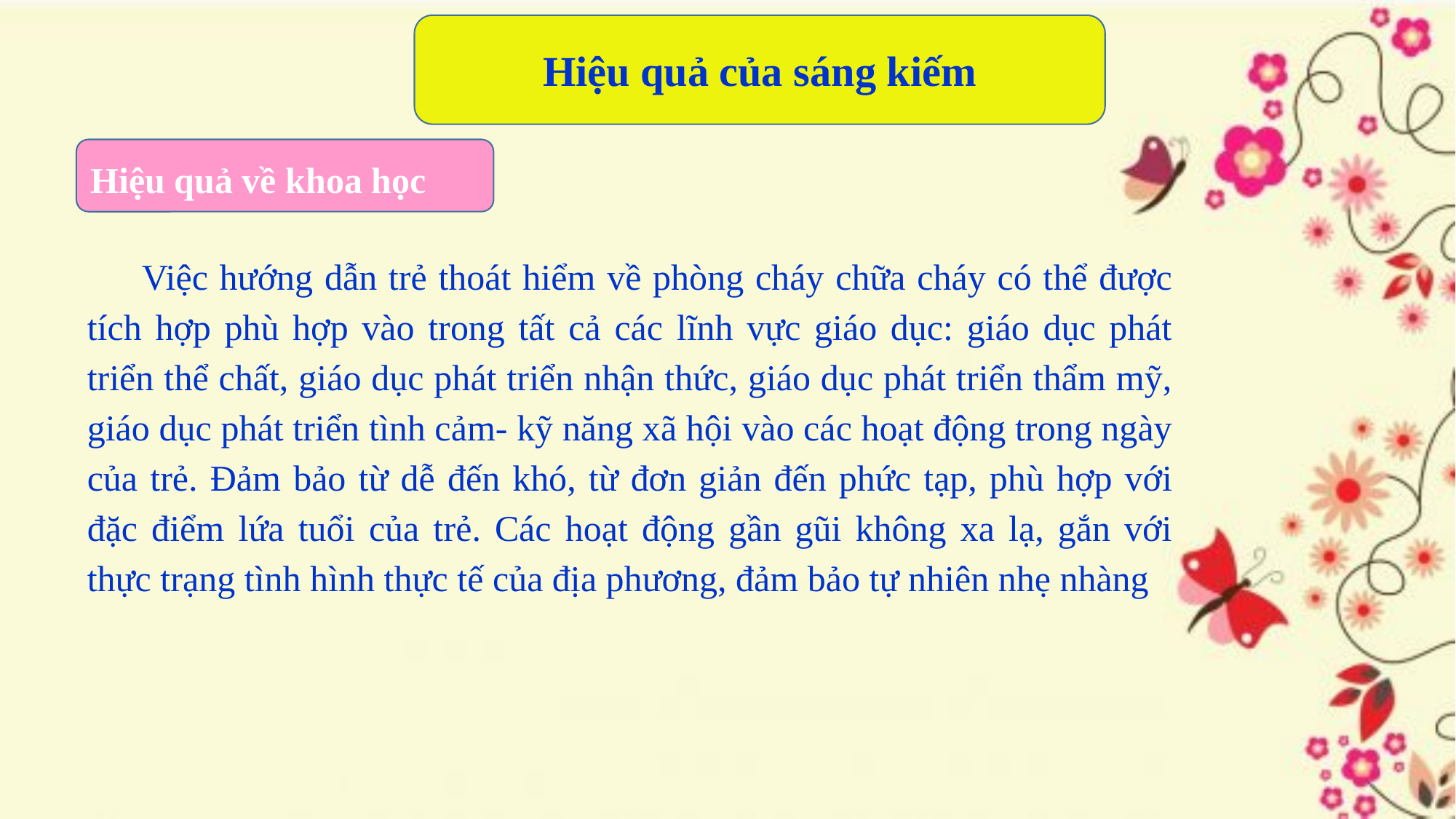

Hiệu quả của sáng kiếm
Hiệu quả về khoa học
Việc hướng dẫn trẻ thoát hiểm về phòng cháy chữa cháy có thể được tích hợp phù hợp vào trong tất cả các lĩnh vực giáo dục: giáo dục phát triển thể chất, giáo dục phát triển nhận thức, giáo dục phát triển thẩm mỹ, giáo dục phát triển tình cảm- kỹ năng xã hội vào các hoạt động trong ngày của trẻ. Đảm bảo từ dễ đến khó, từ đơn giản đến phức tạp, phù hợp với đặc điểm lứa tuổi của trẻ. Các hoạt động gần gũi không xa lạ, gắn với thực trạng tình hình thực tế của địa phương, đảm bảo tự nhiên nhẹ nhàng